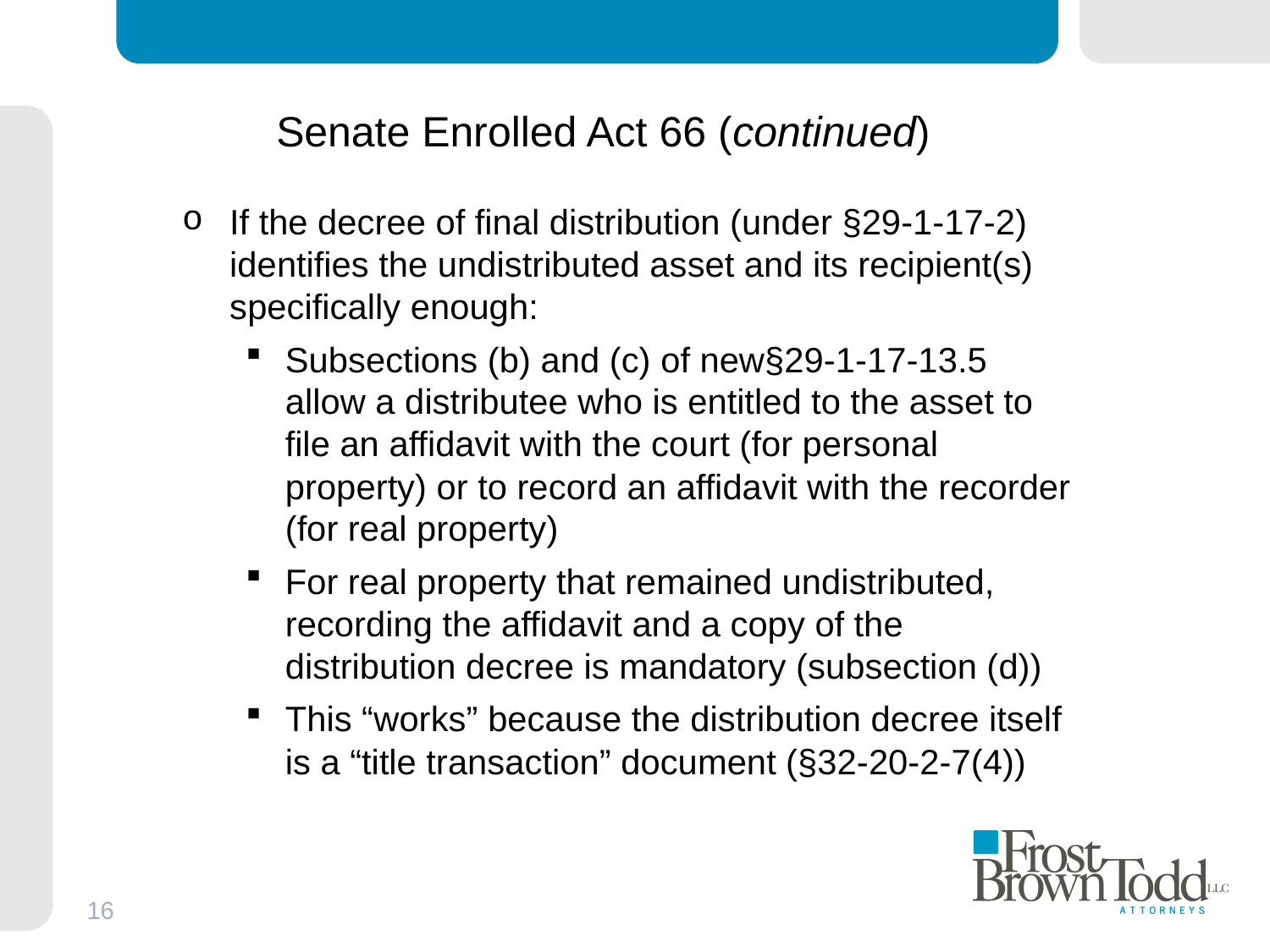

# Senate Enrolled Act 66 (continued)
If the decree of final distribution (under §29-1-17-2) identifies the undistributed asset and its recipient(s) specifically enough:
Subsections (b) and (c) of new§29-1-17-13.5 allow a distributee who is entitled to the asset to file an affidavit with the court (for personal property) or to record an affidavit with the recorder (for real property)
For real property that remained undistributed, recording the affidavit and a copy of the distribution decree is mandatory (subsection (d))
This “works” because the distribution decree itself is a “title transaction” document (§32-20-2-7(4))
16